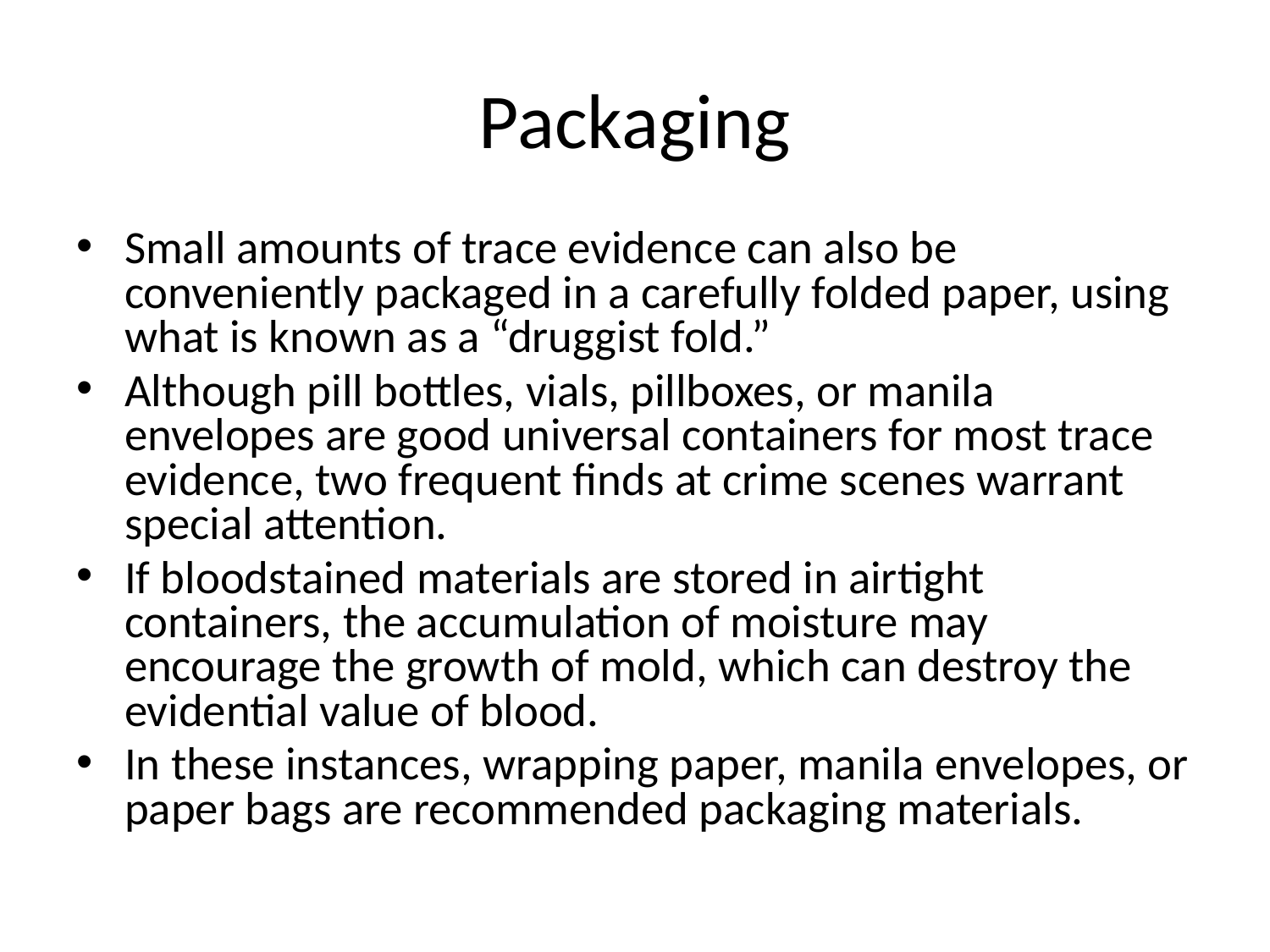

# Packaging
Small amounts of trace evidence can also be conveniently packaged in a carefully folded paper, using what is known as a “druggist fold.”
Although pill bottles, vials, pillboxes, or manila envelopes are good universal containers for most trace evidence, two frequent finds at crime scenes warrant special attention.
If bloodstained materials are stored in airtight containers, the accumulation of moisture may encourage the growth of mold, which can destroy the evidential value of blood.
In these instances, wrapping paper, manila envelopes, or paper bags are recommended packaging materials.